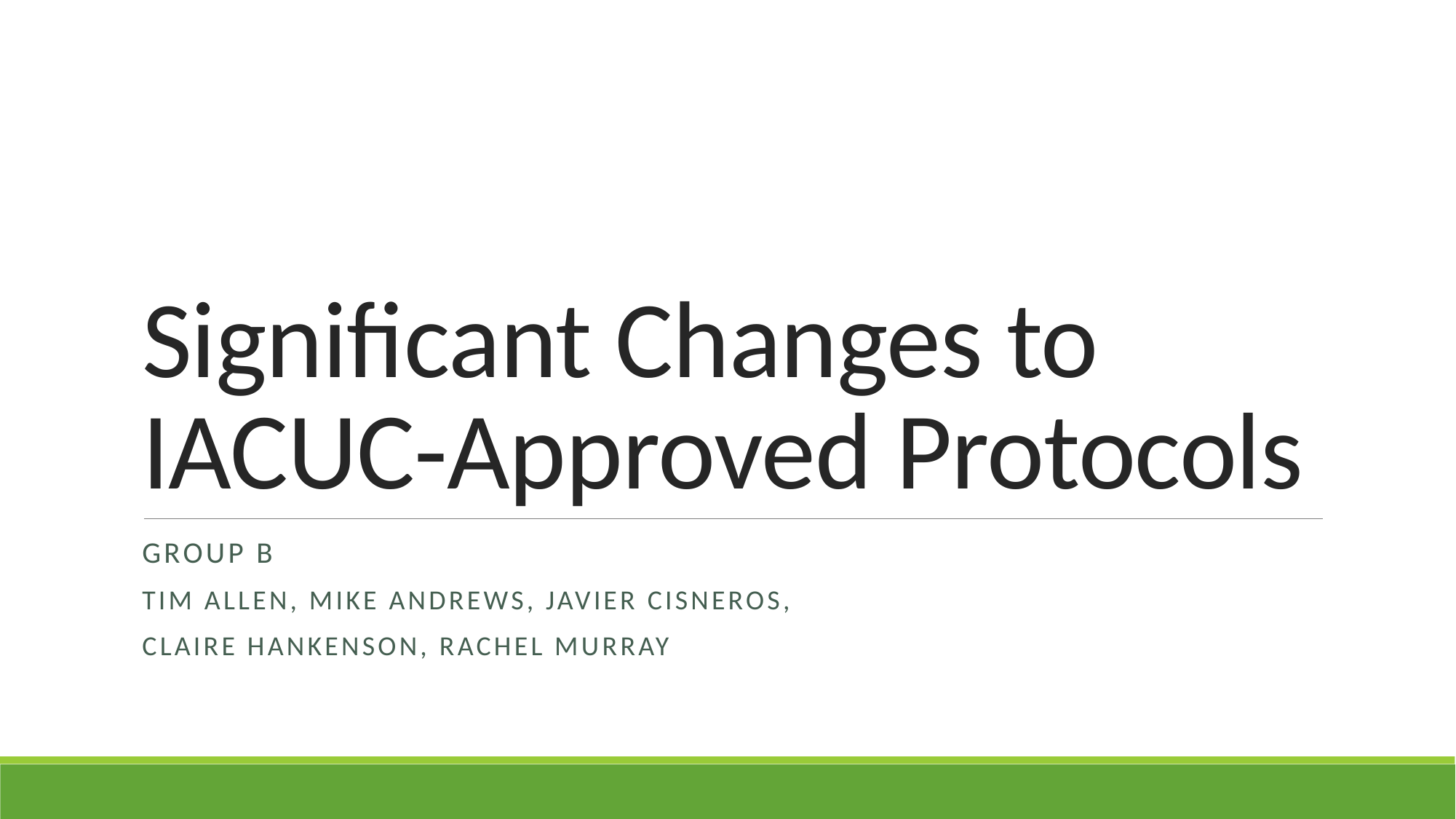

# Significant Changes to IACUC-Approved Protocols
Group B
Tim Allen, Mike Andrews, Javier Cisneros,
Claire Hankenson, Rachel Murray